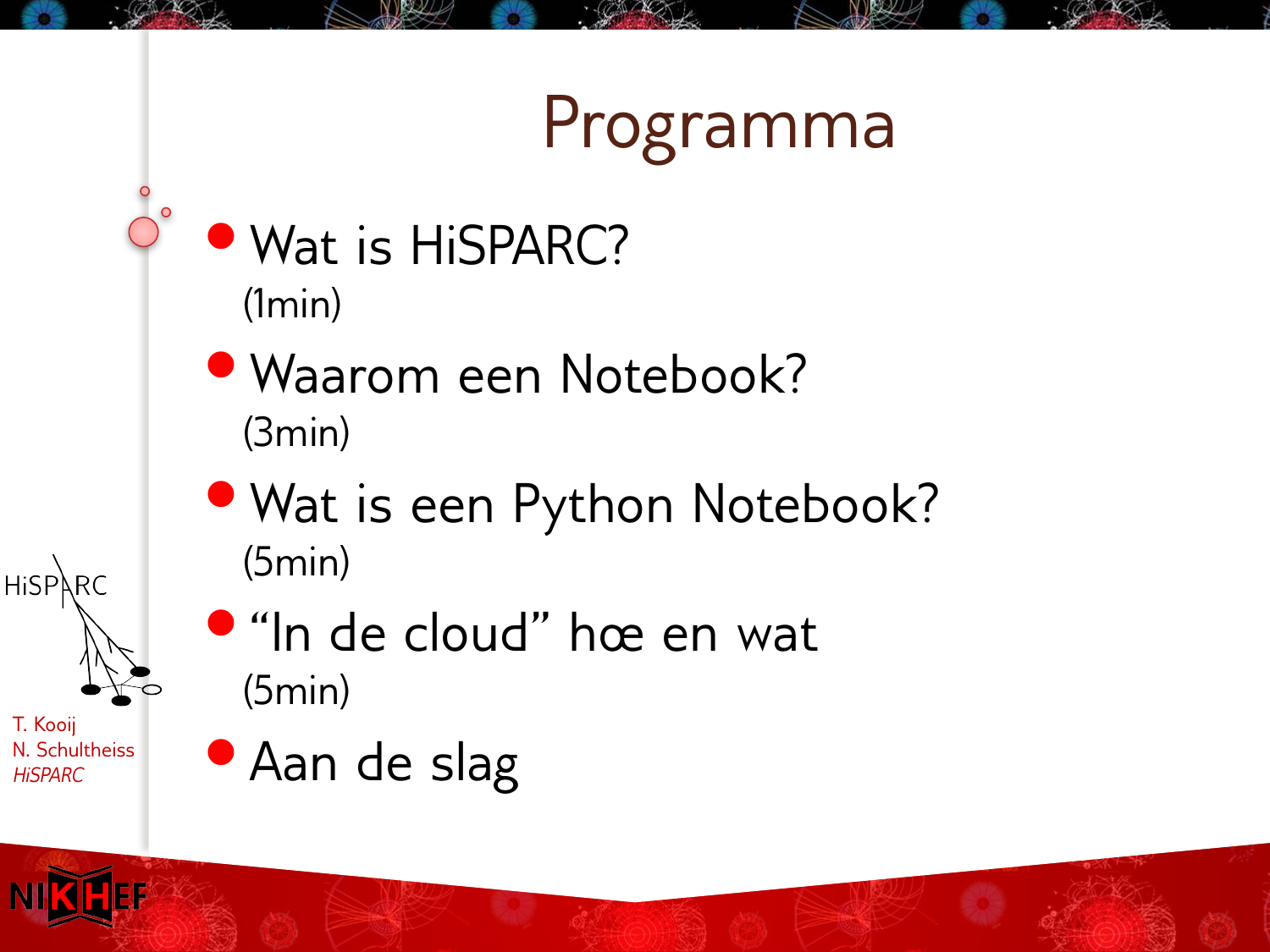

# Programma
Wat is HiSPARC?				(1min)
Waarom een Notebook?			(3min)
Wat is een Python Notebook?		(5min)
“In de cloud” hoe en wat			(5min)
Aan de slag